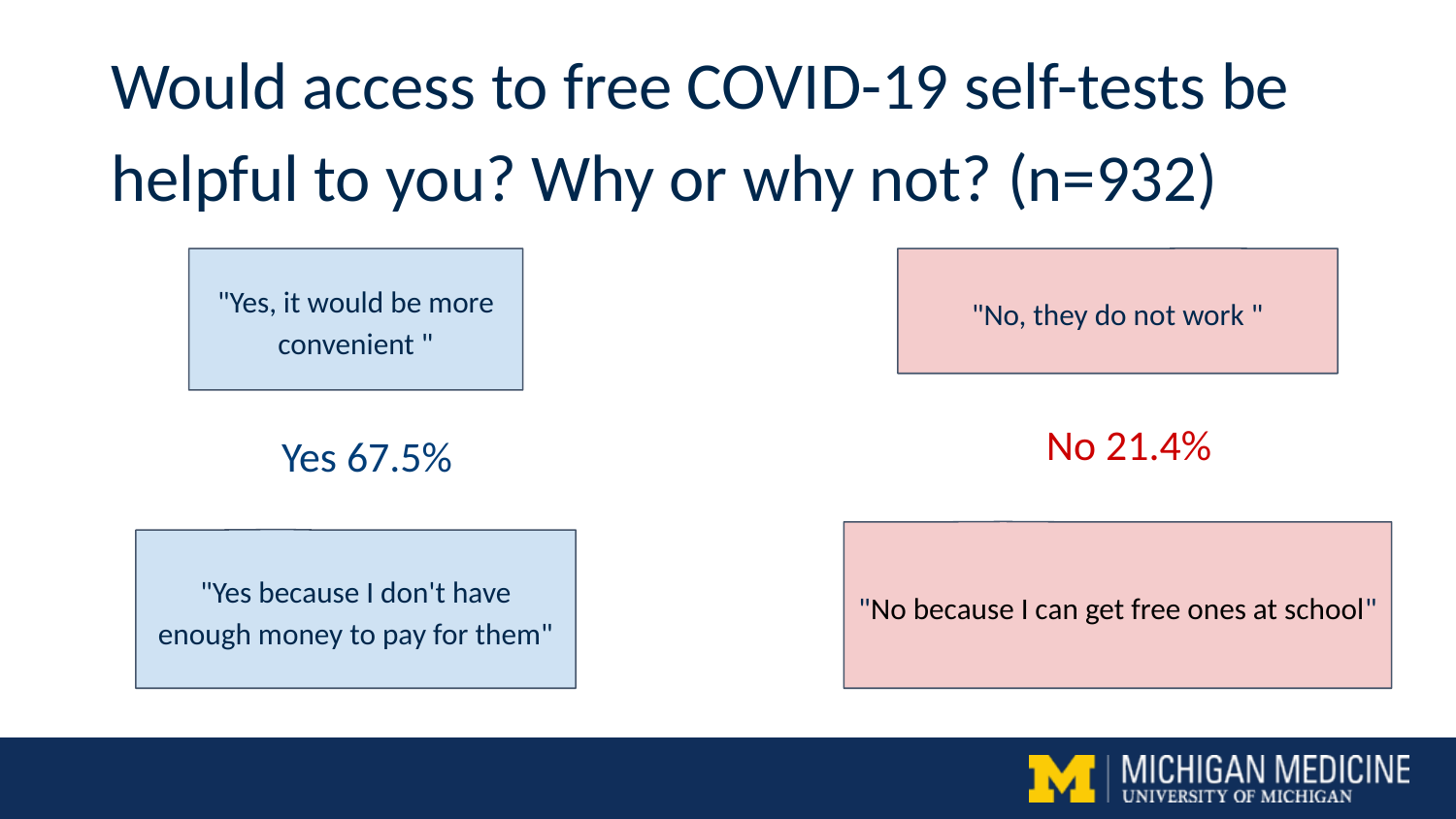

# Would access to free COVID-19 self-tests be helpful to you? Why or why not? (n=932)
"No, they do not work "
"Yes, it would be more convenient "
No 21.4%
Yes 67.5%
"No because I can get free ones at school"
"Yes because I don't have enough money to pay for them"